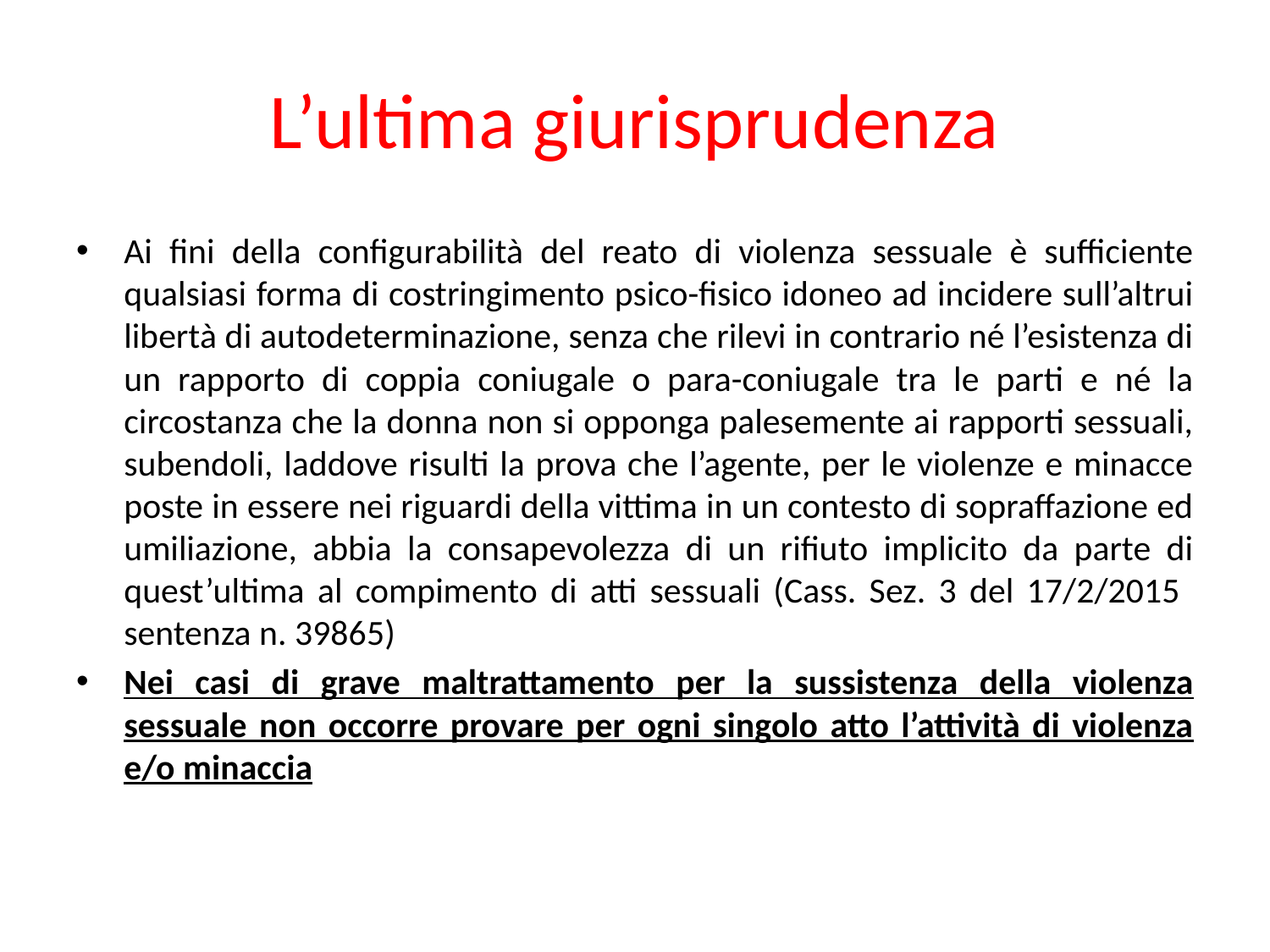

# L’ultima giurisprudenza
Ai fini della configurabilità del reato di violenza sessuale è sufficiente qualsiasi forma di costringimento psico-fisico idoneo ad incidere sull’altrui libertà di autodeterminazione, senza che rilevi in contrario né l’esistenza di un rapporto di coppia coniugale o para-coniugale tra le parti e né la circostanza che la donna non si opponga palesemente ai rapporti sessuali, subendoli, laddove risulti la prova che l’agente, per le violenze e minacce poste in essere nei riguardi della vittima in un contesto di sopraffazione ed umiliazione, abbia la consapevolezza di un rifiuto implicito da parte di quest’ultima al compimento di atti sessuali (Cass. Sez. 3 del 17/2/2015  sentenza n. 39865)
Nei casi di grave maltrattamento per la sussistenza della violenza sessuale non occorre provare per ogni singolo atto l’attività di violenza e/o minaccia